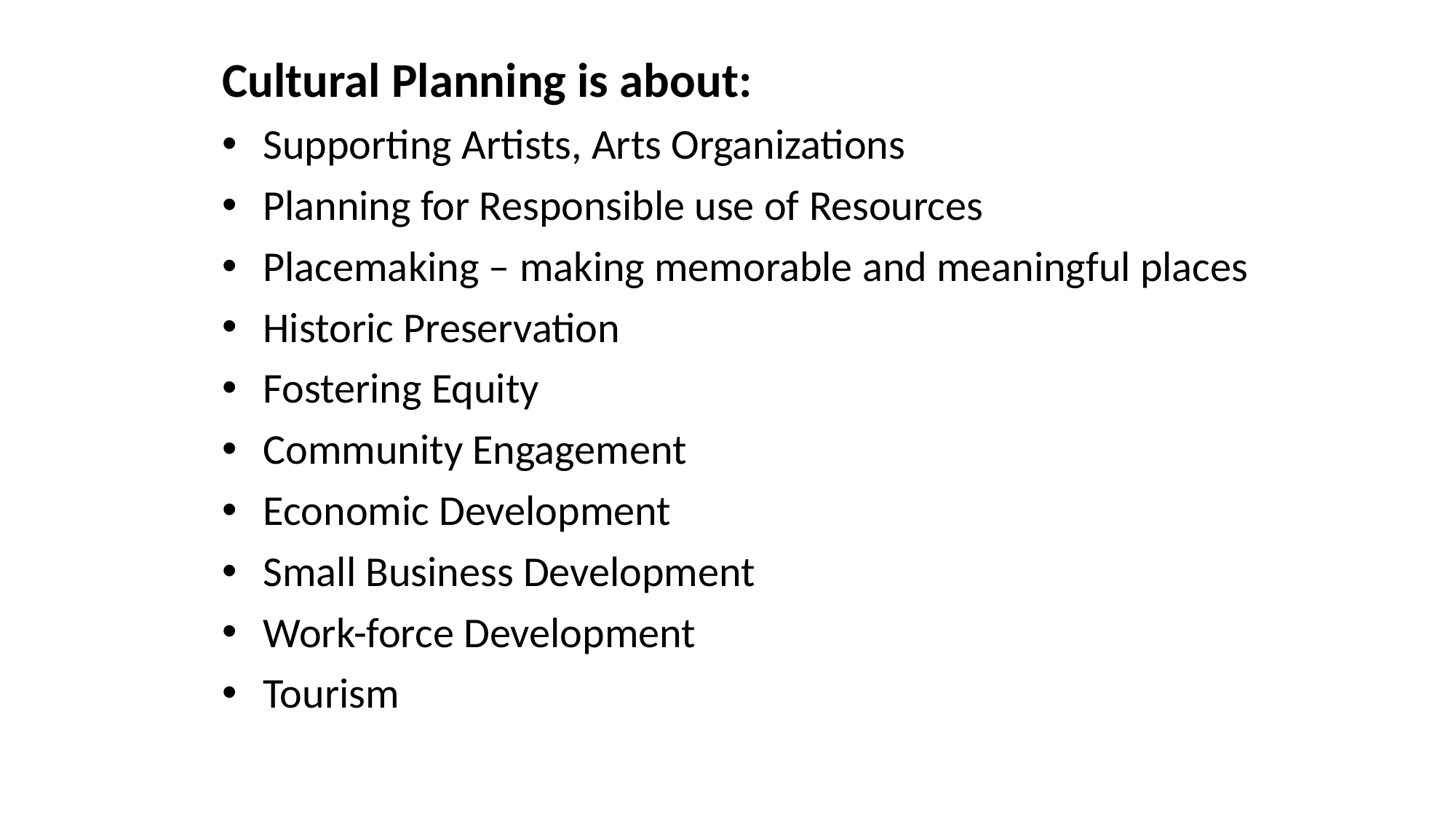

Cultural Planning is about:
Supporting Artists, Arts Organizations
Planning for Responsible use of Resources
Placemaking – making memorable and meaningful places
Historic Preservation
Fostering Equity
Community Engagement
Economic Development
Small Business Development
Work-force Development
Tourism